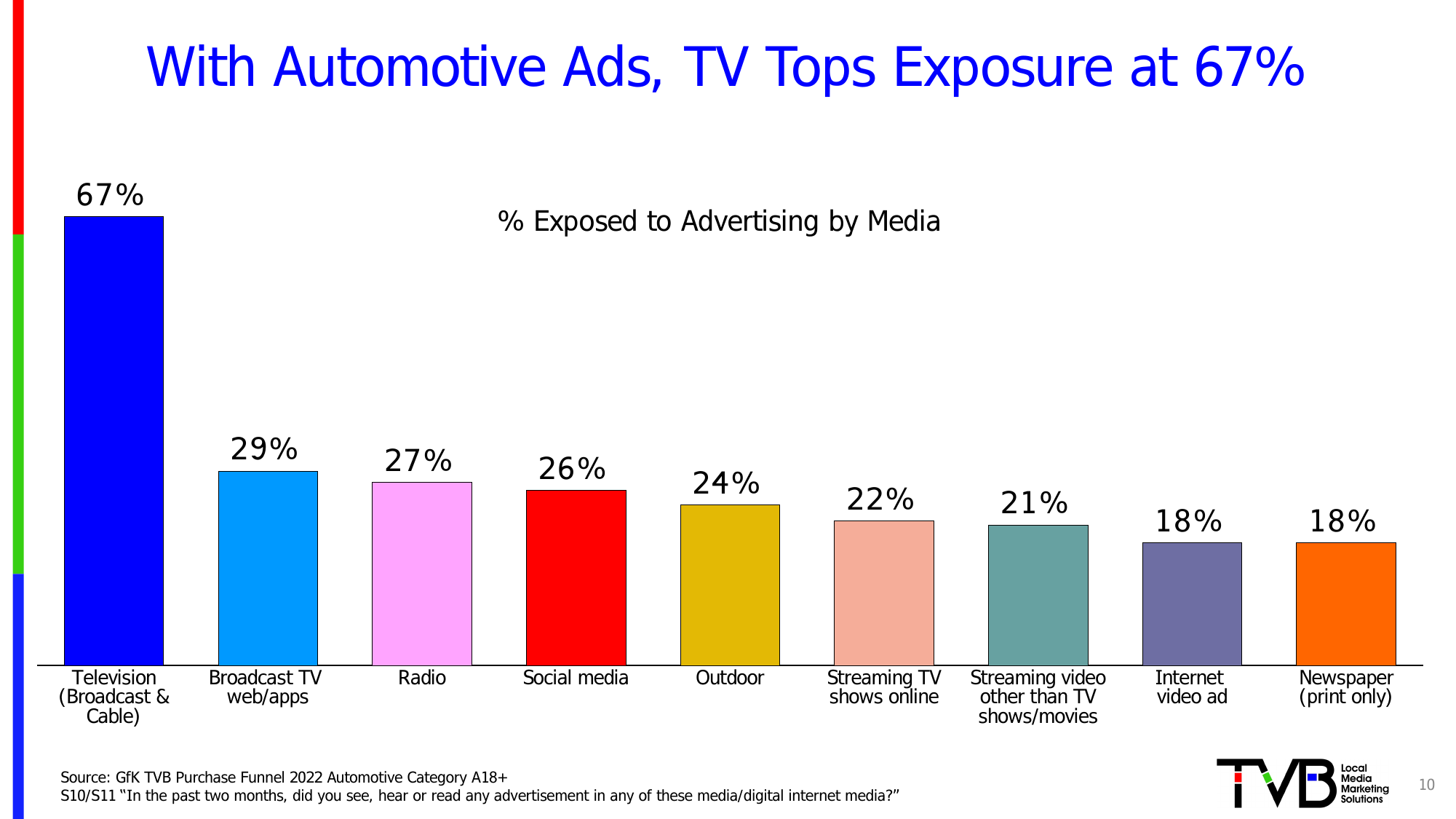

# With Automotive Ads, TV Tops Exposure at 67%

### Chart: % Exposed to Advertising by Media

| Category | Column3 |
|---|---|
| Television (Broadcast & Cable) | 0.668 |
| Broadcast TV
web/apps | 0.289 |
| Radio | 0.272 |
| Social media | 0.26 |
| Outdoor | 0.239 |
| Streaming TV shows online | 0.215 |
| Streaming video other than TV shows/movies | 0.209 |
| Internet
video ad | 0.182 |
| Newspaper
(print only) | 0.182 |
10
Source: GfK TVB Purchase Funnel 2022 Automotive Category A18+
S10/S11 “In the past two months, did you see, hear or read any advertisement in any of these media/digital internet media?”